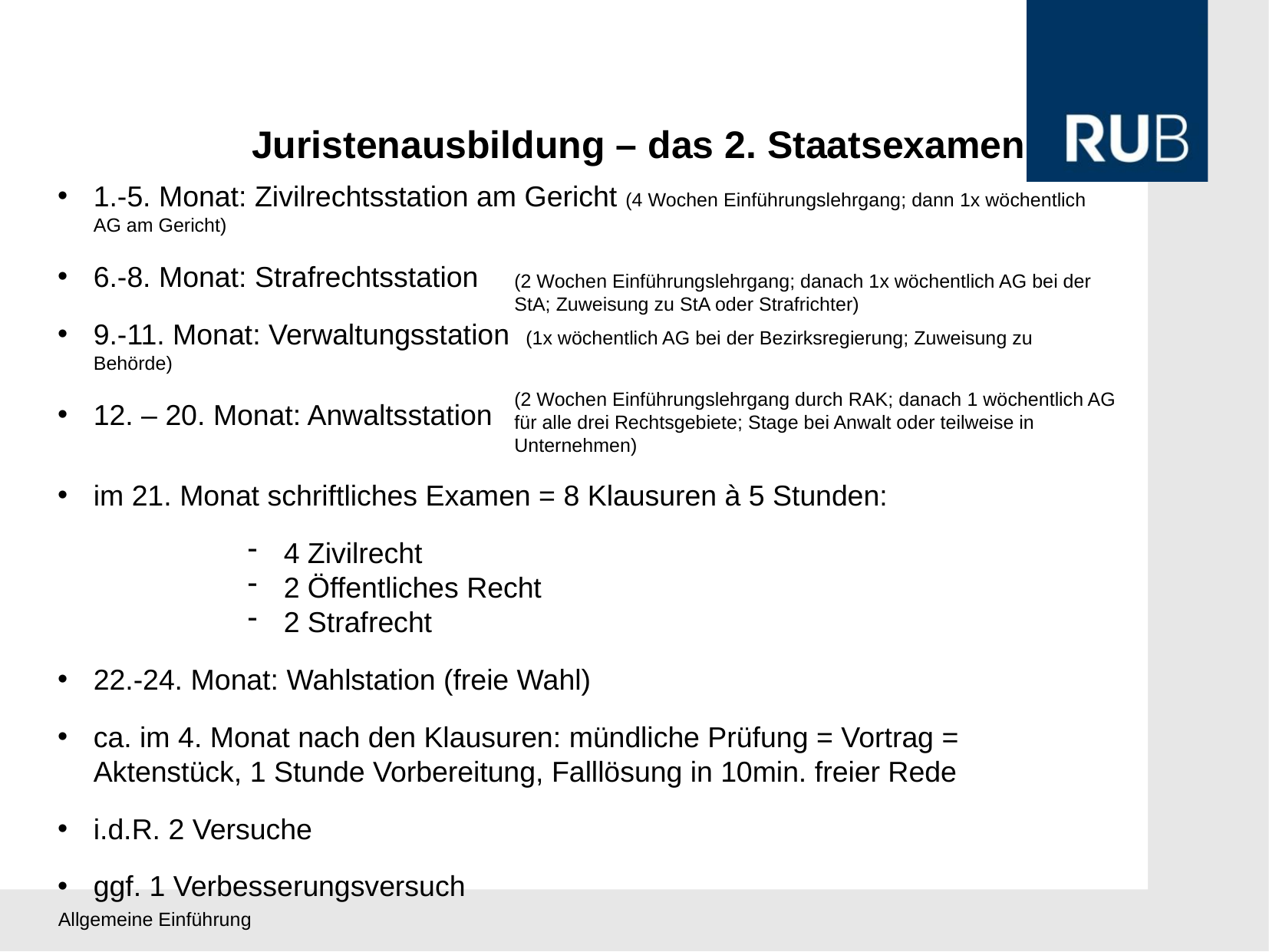

Juristenausbildung – das 2. Staatsexamen
1.-5. Monat: Zivilrechtsstation am Gericht (4 Wochen Einführungslehrgang; dann 1x wöchentlich AG am Gericht)

6.-8. Monat: Strafrechtsstation

9.-11. Monat: Verwaltungsstation  (1x wöchentlich AG bei der Bezirksregierung; Zuweisung zu Behörde)

12. – 20. Monat: Anwaltsstation

im 21. Monat schriftliches Examen = 8 Klausuren à 5 Stunden:

4 Zivilrecht
2 Öffentliches Recht
2 Strafrecht

22.-24. Monat: Wahlstation (freie Wahl)

ca. im 4. Monat nach den Klausuren: mündliche Prüfung = Vortrag = Aktenstück, 1 Stunde Vorbereitung, Falllösung in 10min. freier Rede

i.d.R. 2 Versuche

ggf. 1 Verbesserungsversuch
(2 Wochen Einführungslehrgang; danach 1x wöchentlich AG bei der StA; Zuweisung zu StA oder Strafrichter)
(2 Wochen Einführungslehrgang durch RAK; danach 1 wöchentlich AG für alle drei Rechtsgebiete; Stage bei Anwalt oder teilweise in Unternehmen)
Allgemeine Einführung